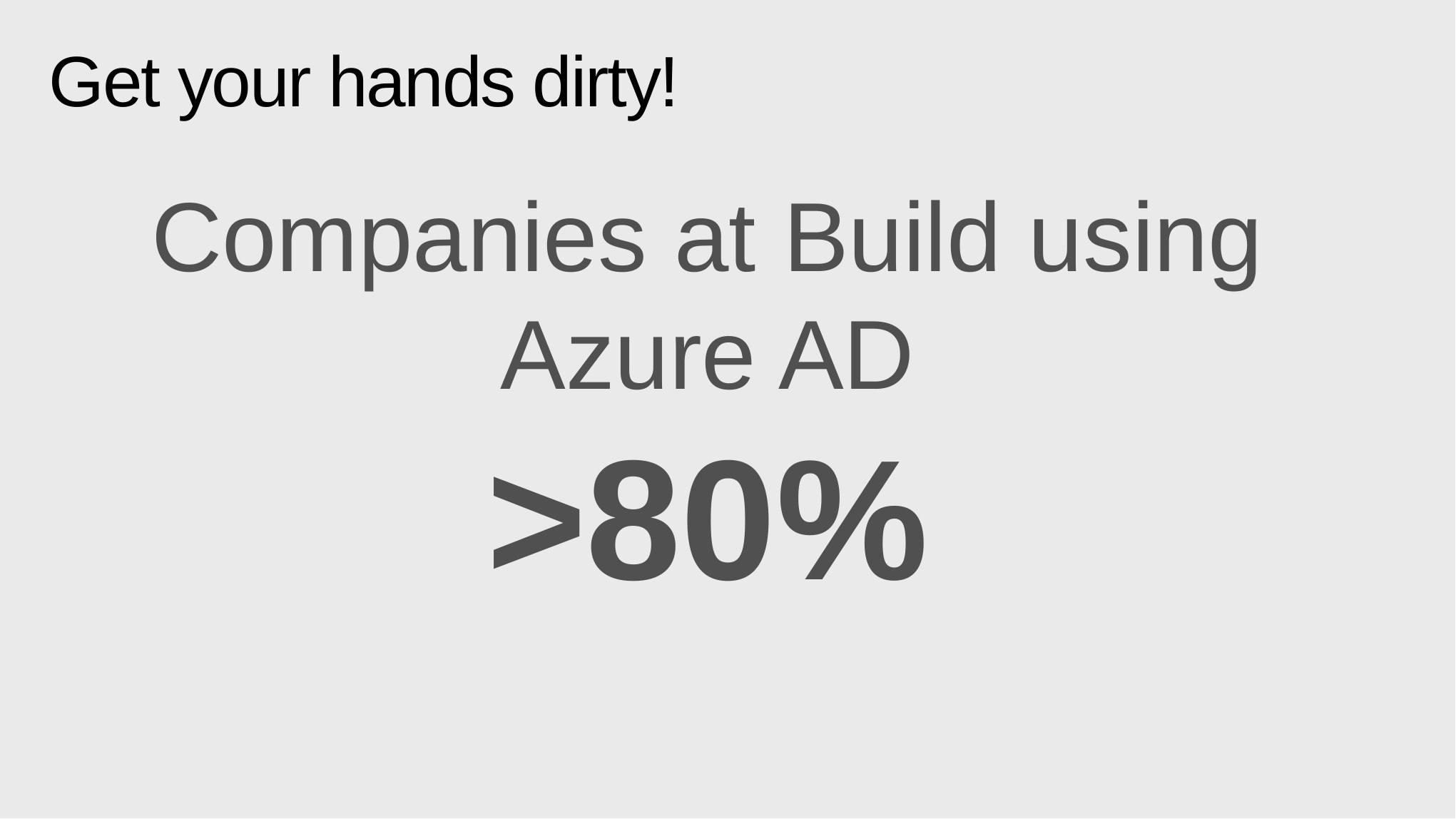

# Get your hands dirty!
Start here: https://azure.microsoft.com/develop/identity/
At Build 2017
Check out the Azure AD B2C T6068 session & Microsoft Graph recordings
Do the code challenges
Find us at the booth
Companies at Build using Azure AD
>80%